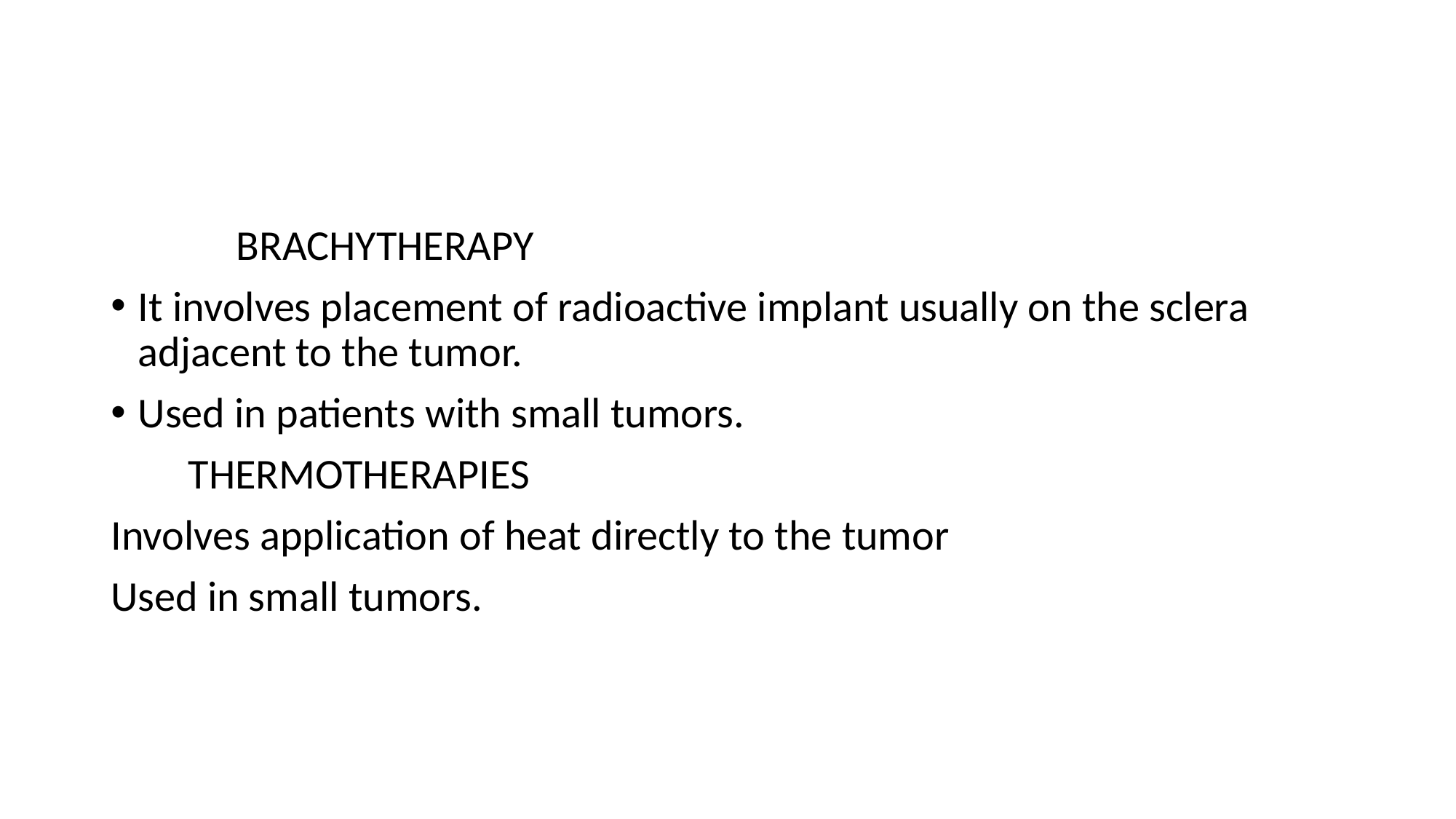

#
             BRACHYTHERAPY
It involves placement of radioactive implant usually on the sclera adjacent to the tumor.
Used in patients with small tumors.
        THERMOTHERAPIES
Involves application of heat directly to the tumor
Used in small tumors.